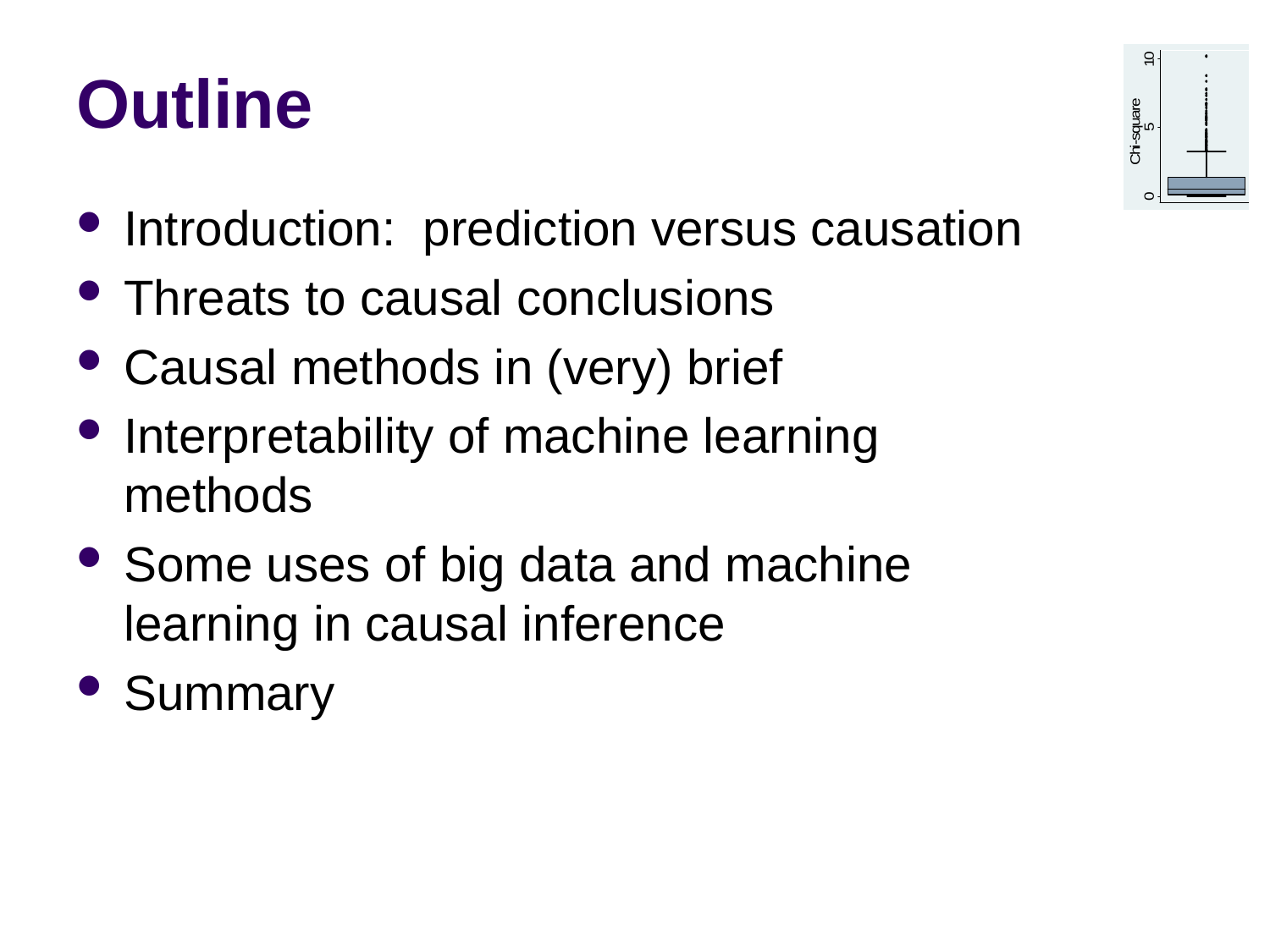

# Outline
Introduction:  prediction versus causation
Threats to causal conclusions
Causal methods in (very) brief
Interpretability of machine learning methods
Some uses of big data and machine learning in causal inference
Summary